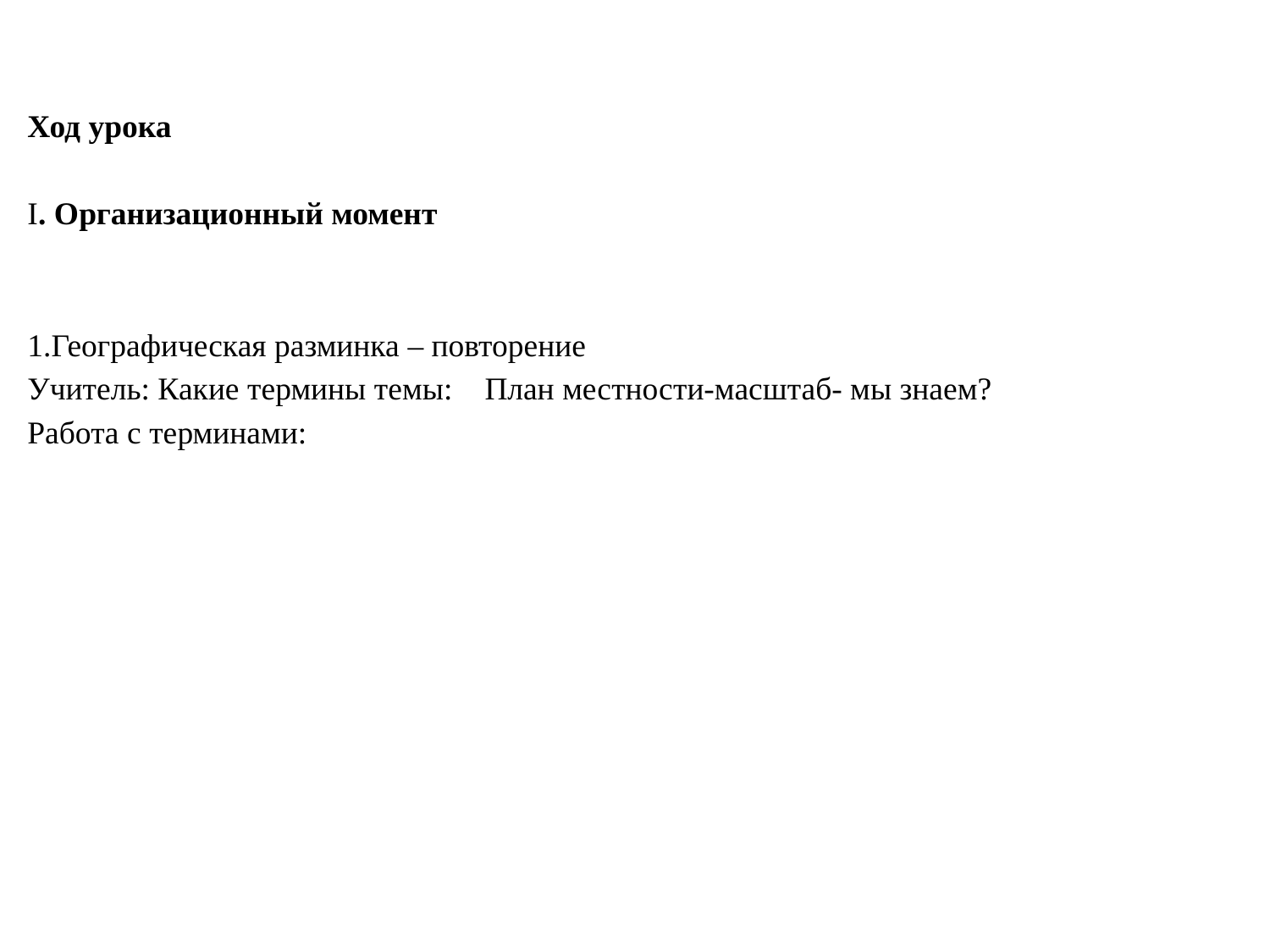

Ход урока

I. Организационный момент

1.Географическая разминка – повторение
Учитель: Какие термины темы:    План местности-масштаб- мы знаем?
Работа с терминами: